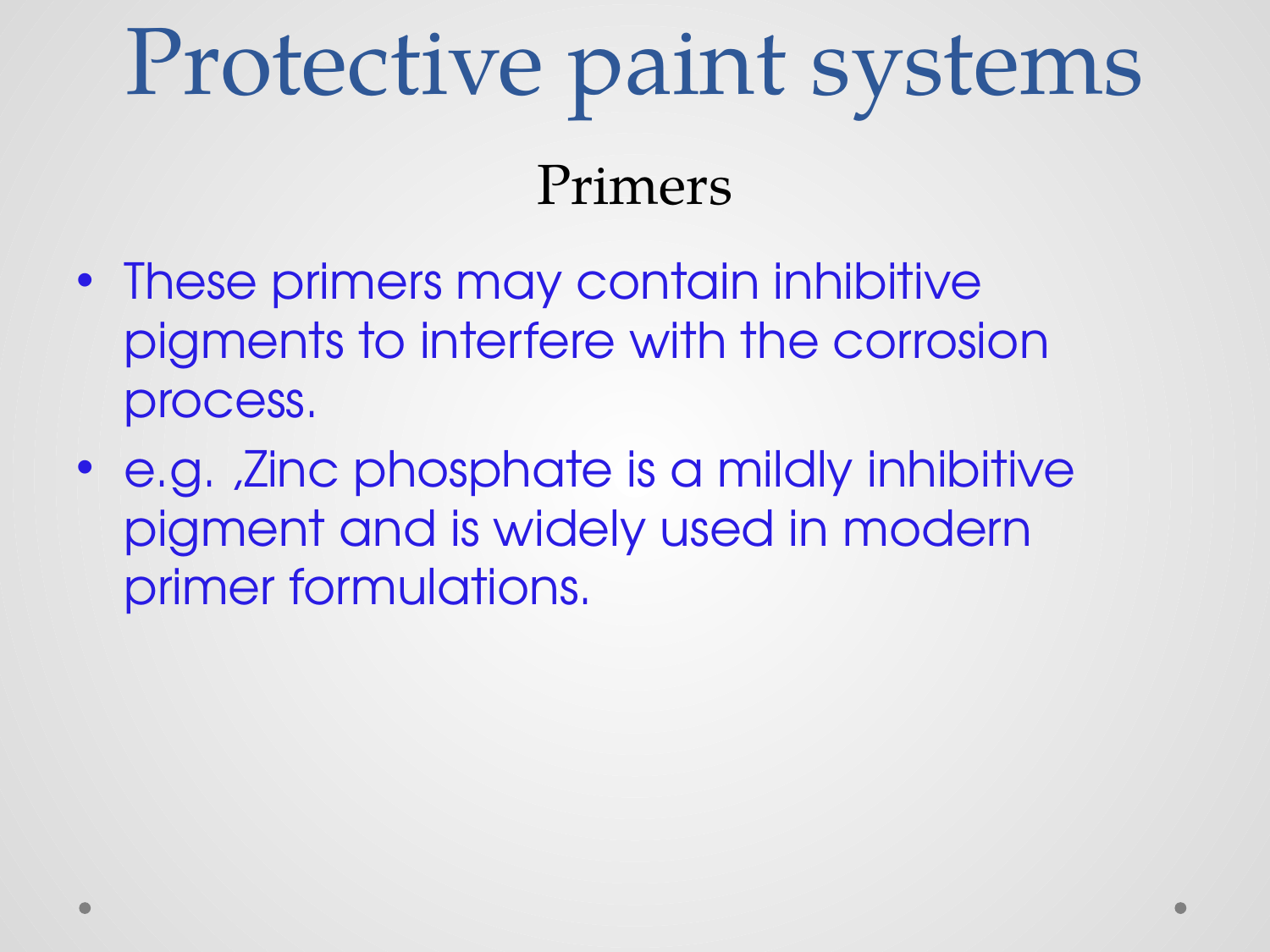

# Protective paint systems Primers
These primers may contain inhibitive pigments to interfere with the corrosion process.
e.g. ,Zinc phosphate is a mildly inhibitive pigment and is widely used in modern primer formulations.